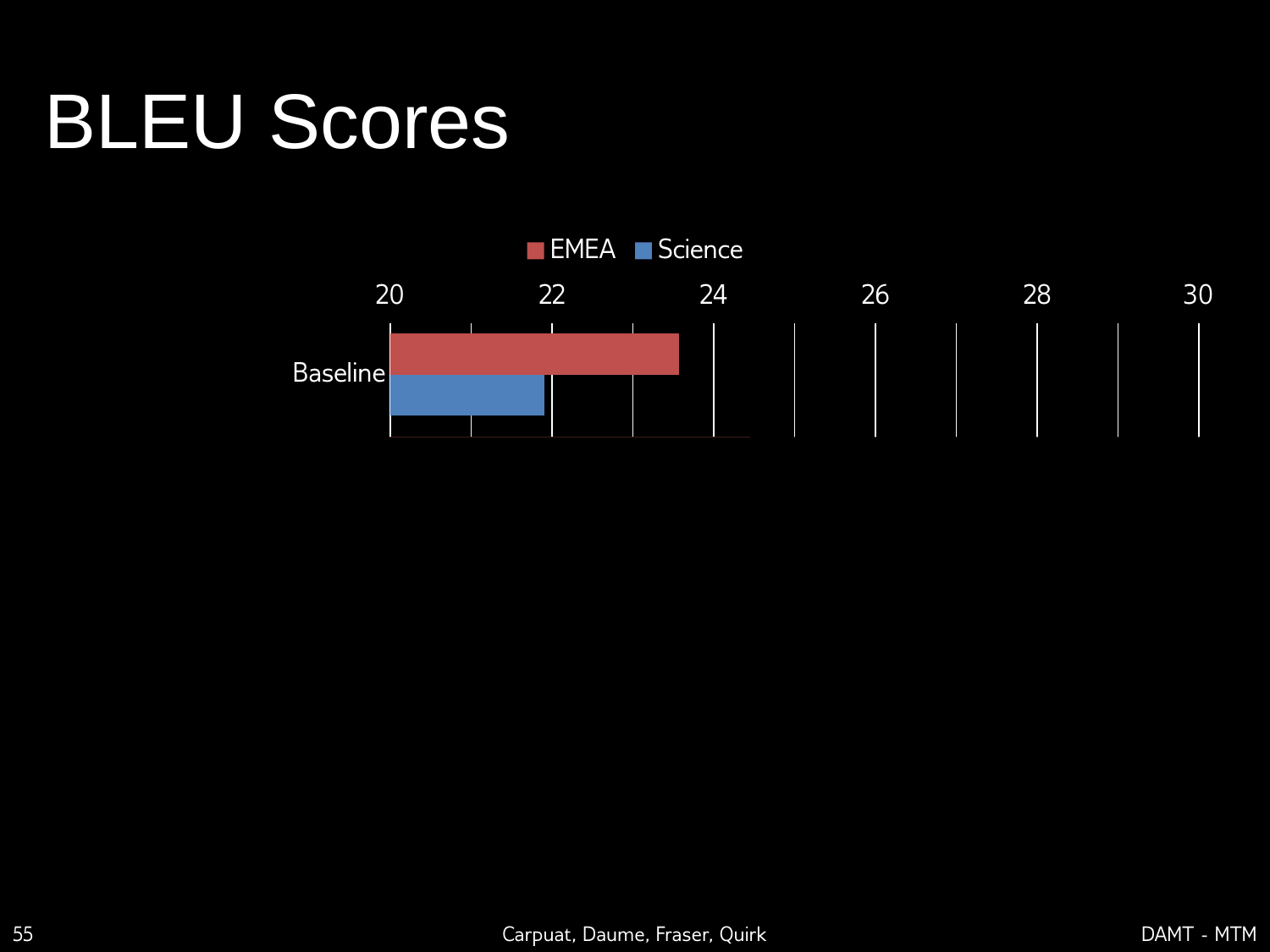

# BLEU Scores

### Chart

| Category | Science | EMEA |
|---|---|---|
| + oracle OOV translations | 26.38 | 29.99 |
| + Top 1 for words freq<11 | 24.64 | 26.88 |
| + Top 1 translation for OOVs | 23.830000000000002 | 26.650000000000002 |
| + Strip accents | 22.2 | 24.45 |
| Baseline | 21.91 | 23.57 |

55
Carpuat, Daume, Fraser, Quirk
DAMT - MTM